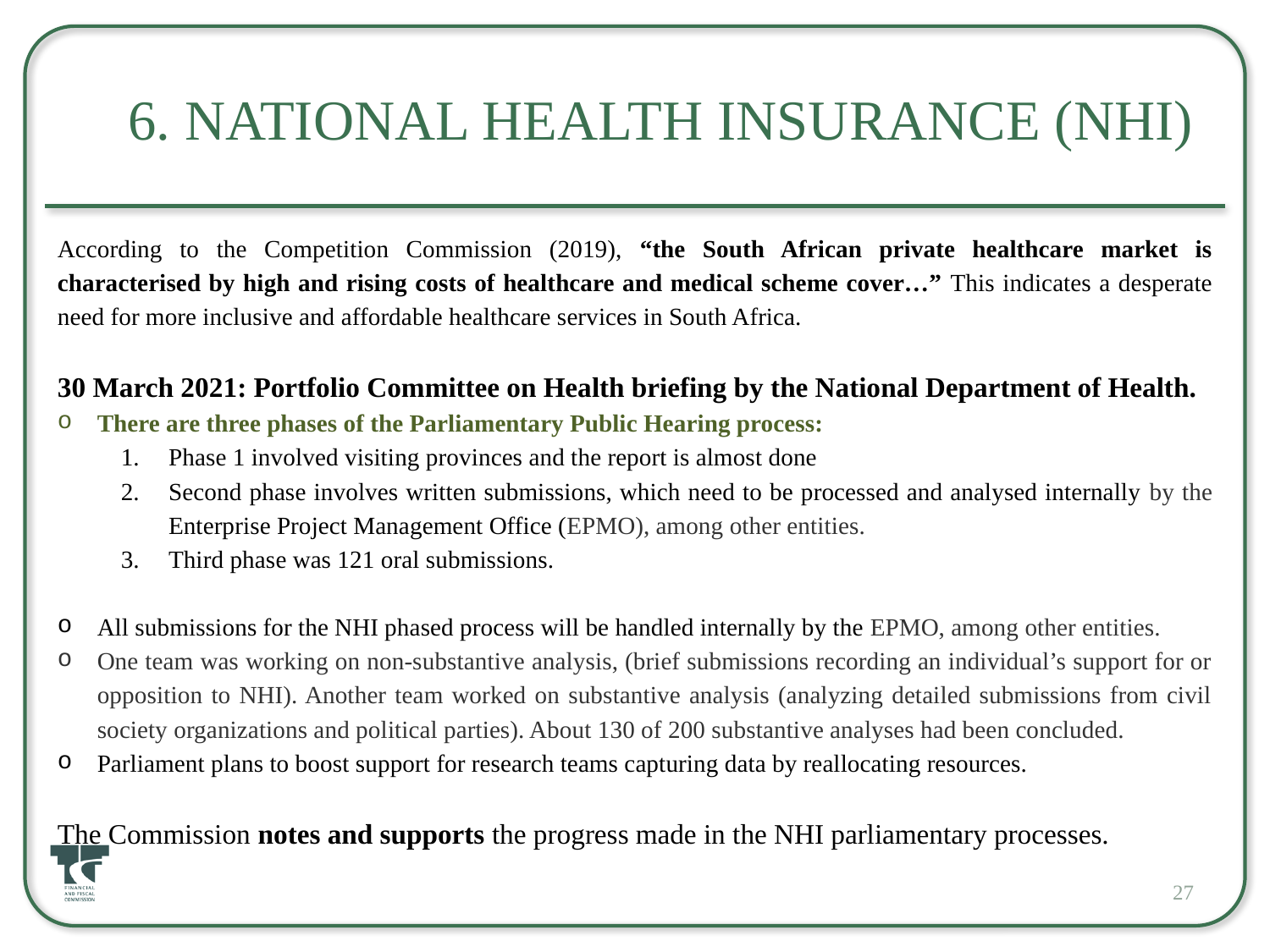

# 6. National Health Insurance (NHI)
According to the Competition Commission (2019), “the South African private healthcare market is characterised by high and rising costs of healthcare and medical scheme cover…” This indicates a desperate need for more inclusive and affordable healthcare services in South Africa.

30 March 2021: Portfolio Committee on Health briefing by the National Department of Health.
There are three phases of the Parliamentary Public Hearing process:
Phase 1 involved visiting provinces and the report is almost done
Second phase involves written submissions, which need to be processed and analysed internally by the Enterprise Project Management Office (EPMO), among other entities.
Third phase was 121 oral submissions.

All submissions for the NHI phased process will be handled internally by the EPMO, among other entities.
One team was working on non-substantive analysis, (brief submissions recording an individual’s support for or opposition to NHI). Another team worked on substantive analysis (analyzing detailed submissions from civil society organizations and political parties). About 130 of 200 substantive analyses had been concluded.
Parliament plans to boost support for research teams capturing data by reallocating resources.

The Commission notes and supports the progress made in the NHI parliamentary processes.

27